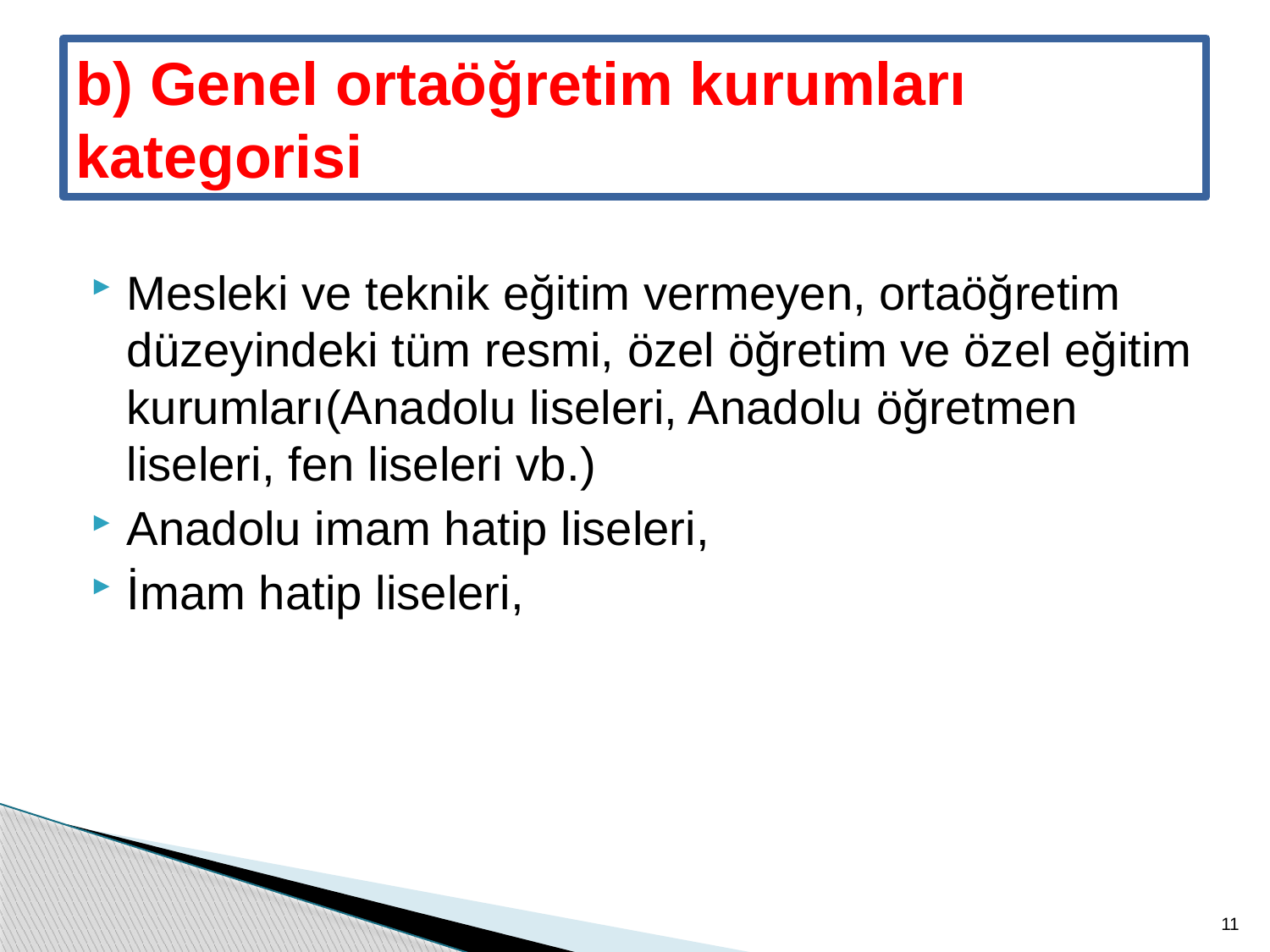

# b) Genel ortaöğretim kurumları kategorisi
Mesleki ve teknik eğitim vermeyen, ortaöğretim düzeyindeki tüm resmi, özel öğretim ve özel eğitim kurumları(Anadolu liseleri, Anadolu öğretmen liseleri, fen liseleri vb.)
Anadolu imam hatip liseleri,
İmam hatip liseleri,

11